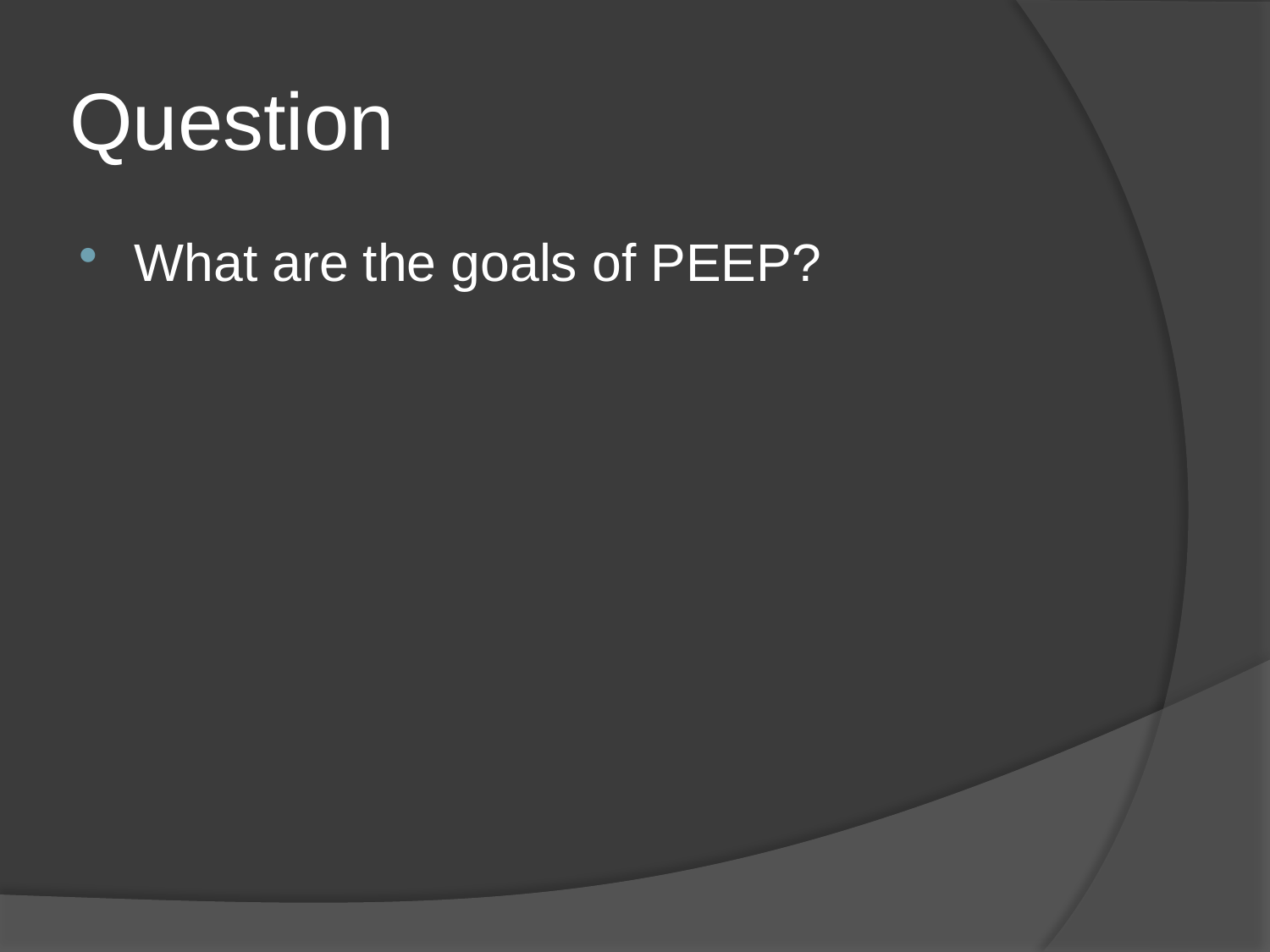

# Question
What are the goals of PEEP?